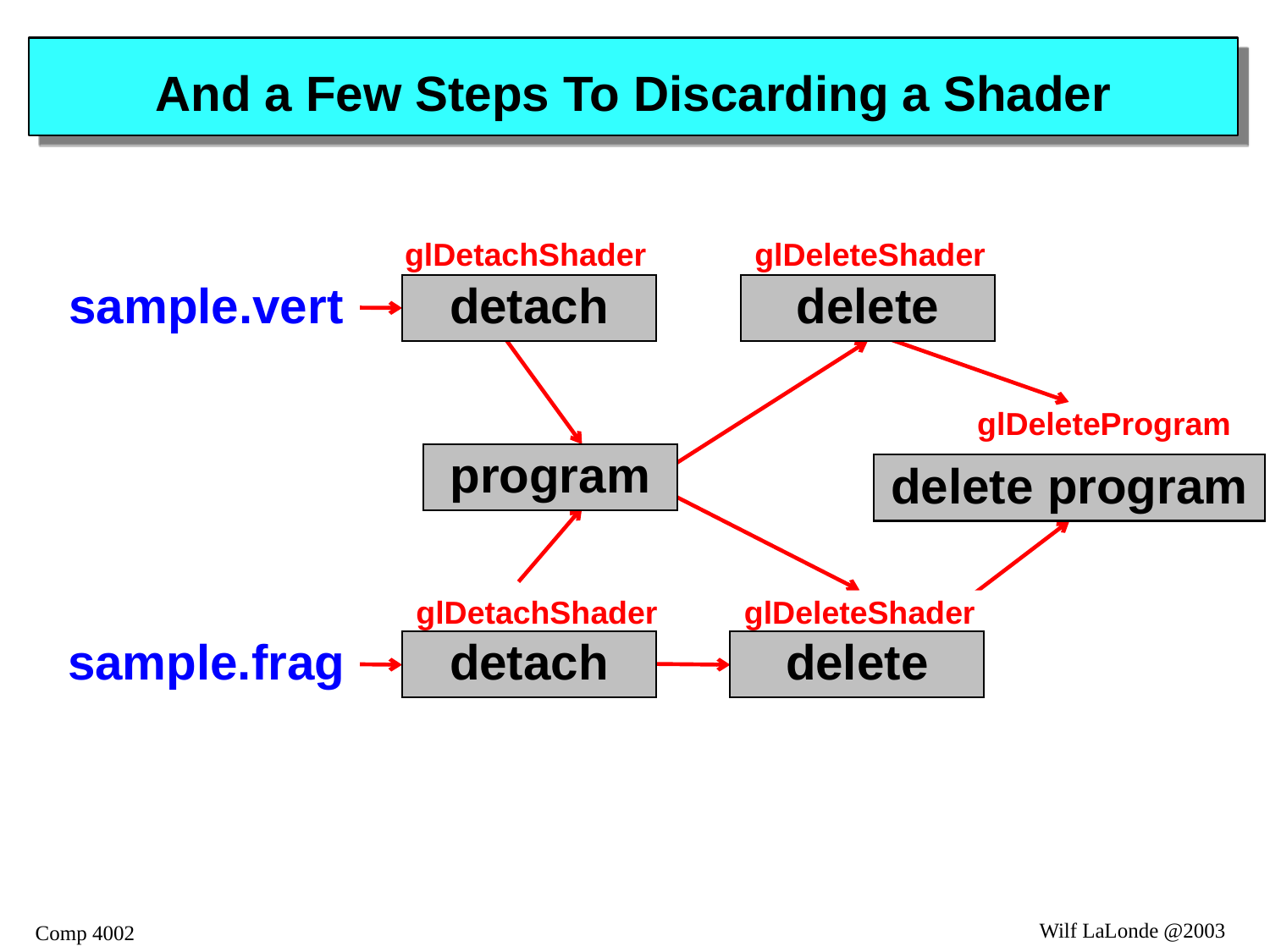

# And a Few Steps To Discarding a Shader
glDetachShader
glDeleteShader
sample.vert
detach
delete
glDeleteProgram
program
delete program
glDetachShader
glDeleteShader
sample.frag
detach
delete